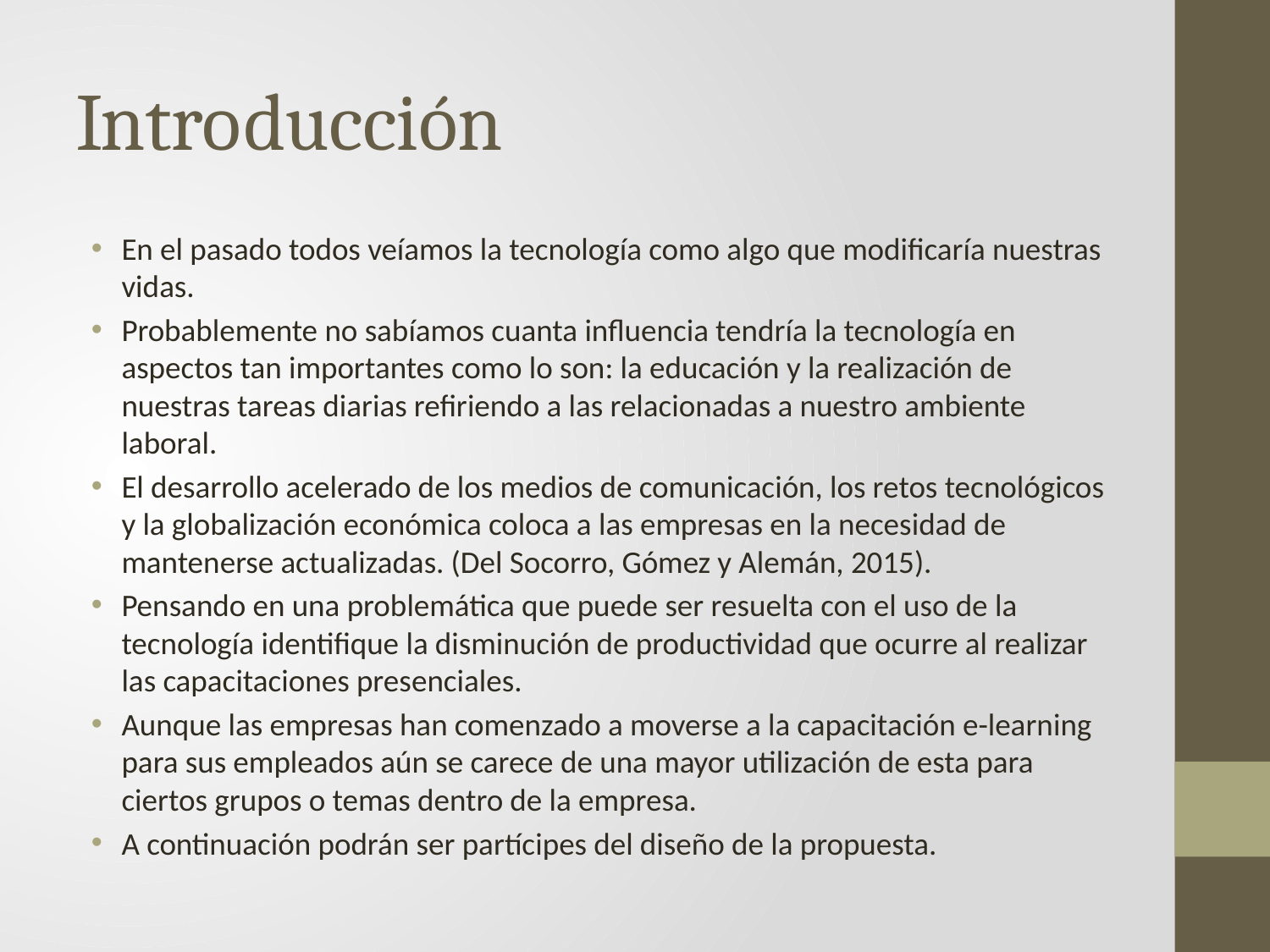

# Introducción
En el pasado todos veíamos la tecnología como algo que modificaría nuestras vidas.
Probablemente no sabíamos cuanta influencia tendría la tecnología en aspectos tan importantes como lo son: la educación y la realización de nuestras tareas diarias refiriendo a las relacionadas a nuestro ambiente laboral.
El desarrollo acelerado de los medios de comunicación, los retos tecnológicos y la globalización económica coloca a las empresas en la necesidad de mantenerse actualizadas. (Del Socorro, Gómez y Alemán, 2015).
Pensando en una problemática que puede ser resuelta con el uso de la tecnología identifique la disminución de productividad que ocurre al realizar las capacitaciones presenciales.
Aunque las empresas han comenzado a moverse a la capacitación e-learning para sus empleados aún se carece de una mayor utilización de esta para ciertos grupos o temas dentro de la empresa.
A continuación podrán ser partícipes del diseño de la propuesta.